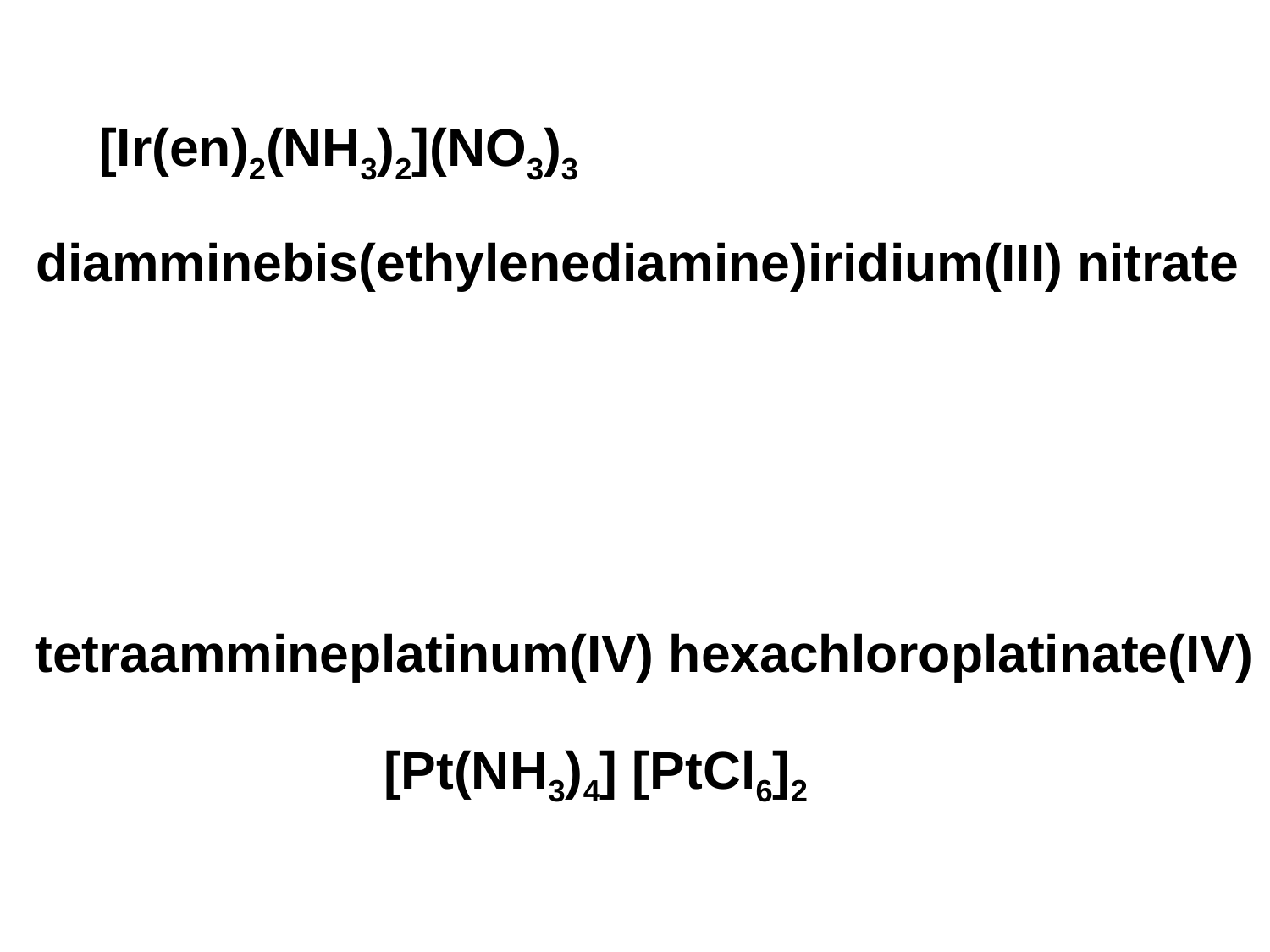

[Ir(en)2(NH3)2](NO3)3
diamminebis(ethylenediamine)iridium(III) nitrate
tetraammineplatinum(IV) hexachloroplatinate(IV)
[Pt(NH3)4] [PtCl6]2